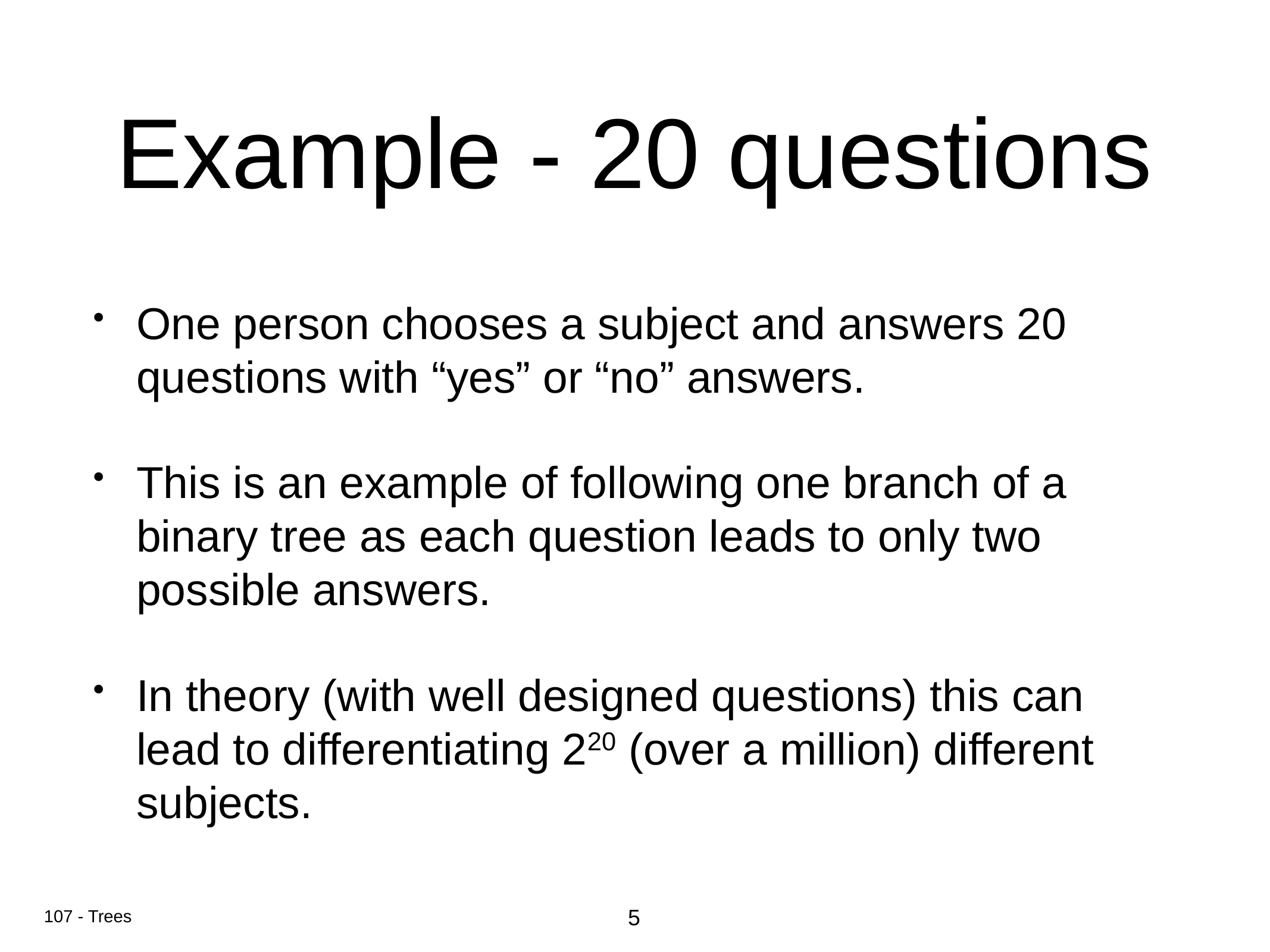

# Example - 20 questions
One person chooses a subject and answers 20 questions with “yes” or “no” answers.
This is an example of following one branch of a binary tree as each question leads to only two possible answers.
In theory (with well designed questions) this can lead to differentiating 220 (over a million) different subjects.
5